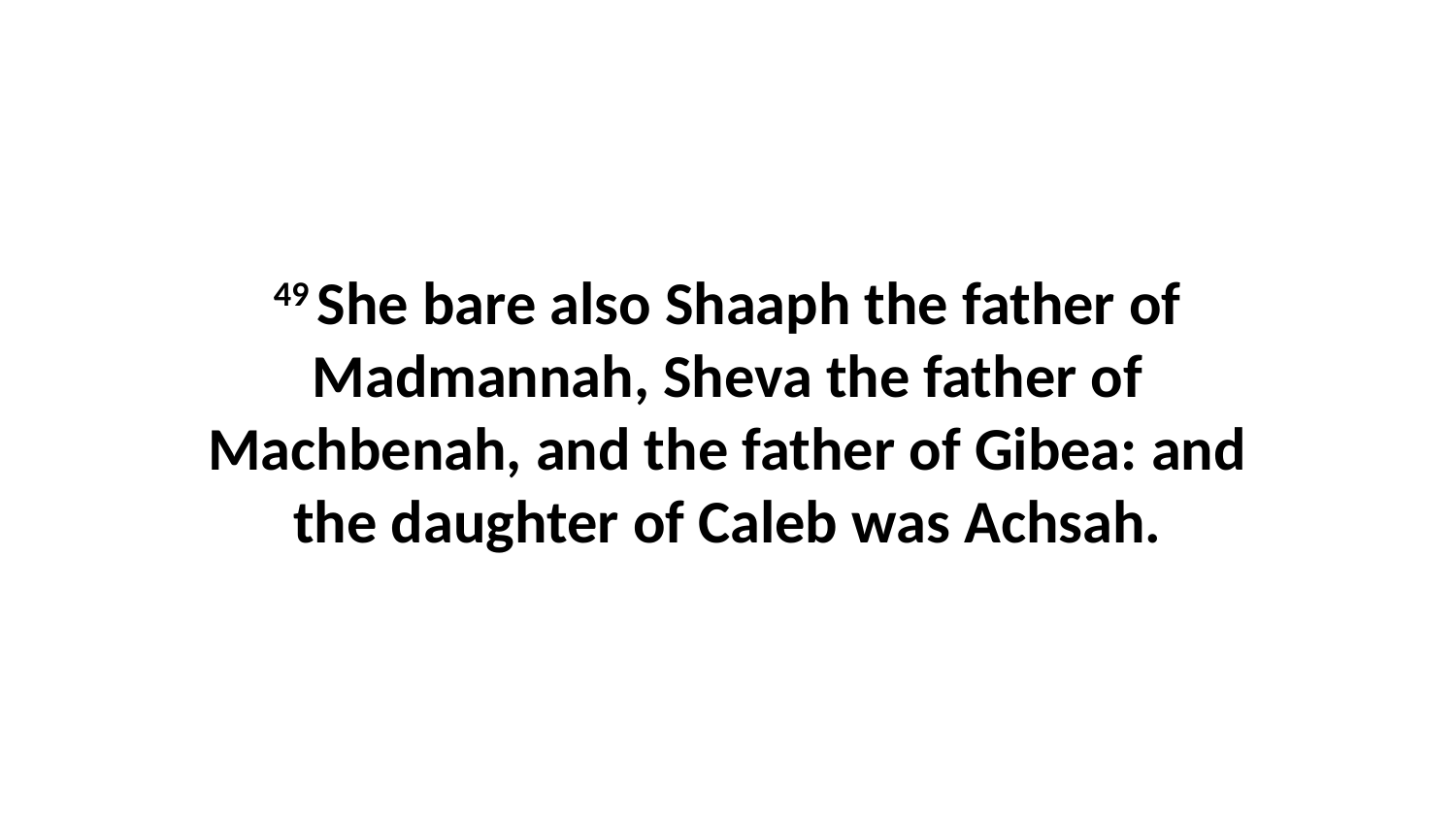

49 She bare also Shaaph the father of Madmannah, Sheva the father of Machbenah, and the father of Gibea: and the daughter of Caleb was Achsah.